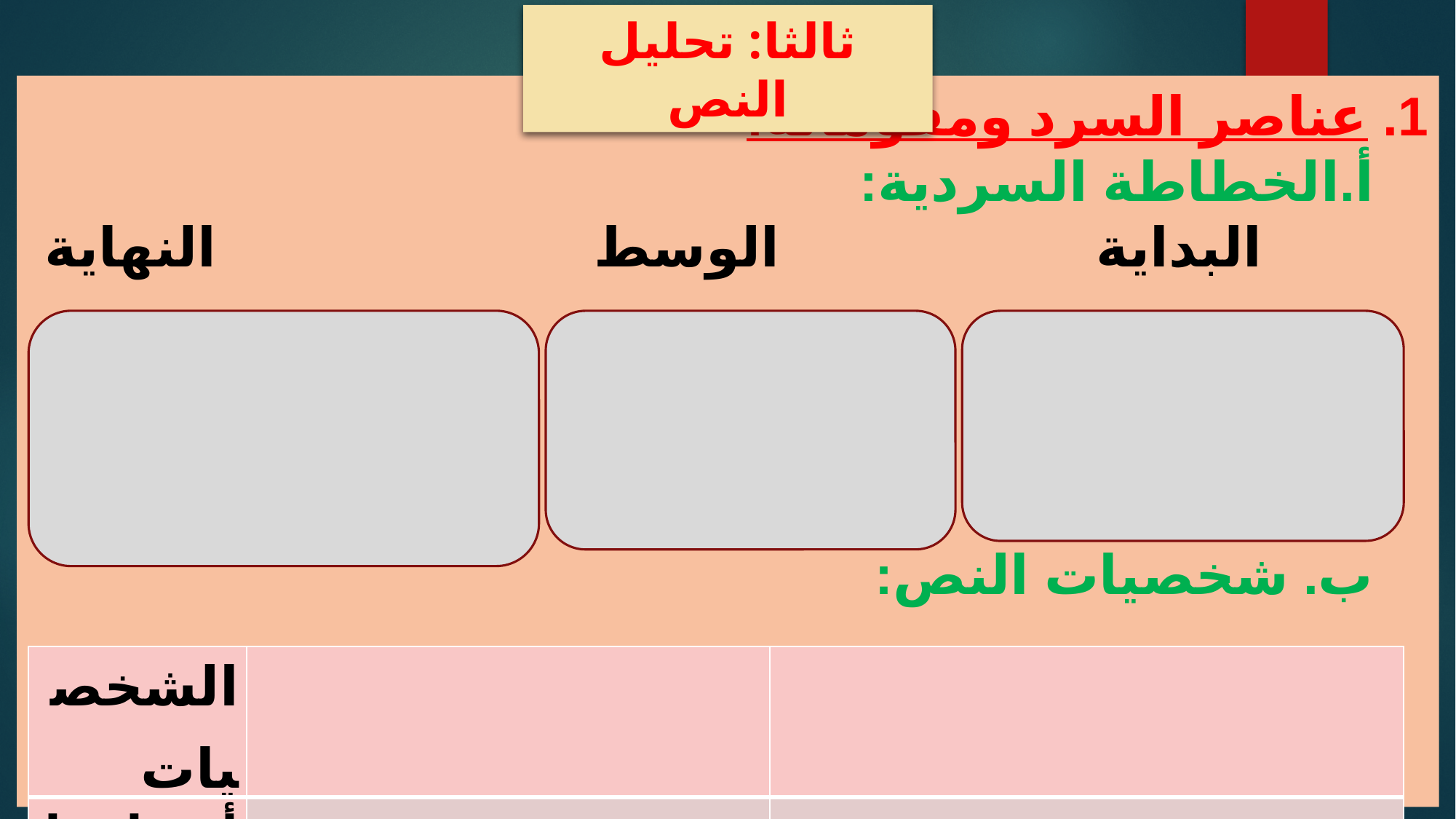

ثالثا: تحليل النص
1. عناصر السرد ومقوماته:
‌أ.	الخطاطة السردية:
           البداية                     الوسط                         النهاية

ب. شخصيات النص:

| الشخصيات |  |  |
| --- | --- | --- |
| أوصافها |  |  |